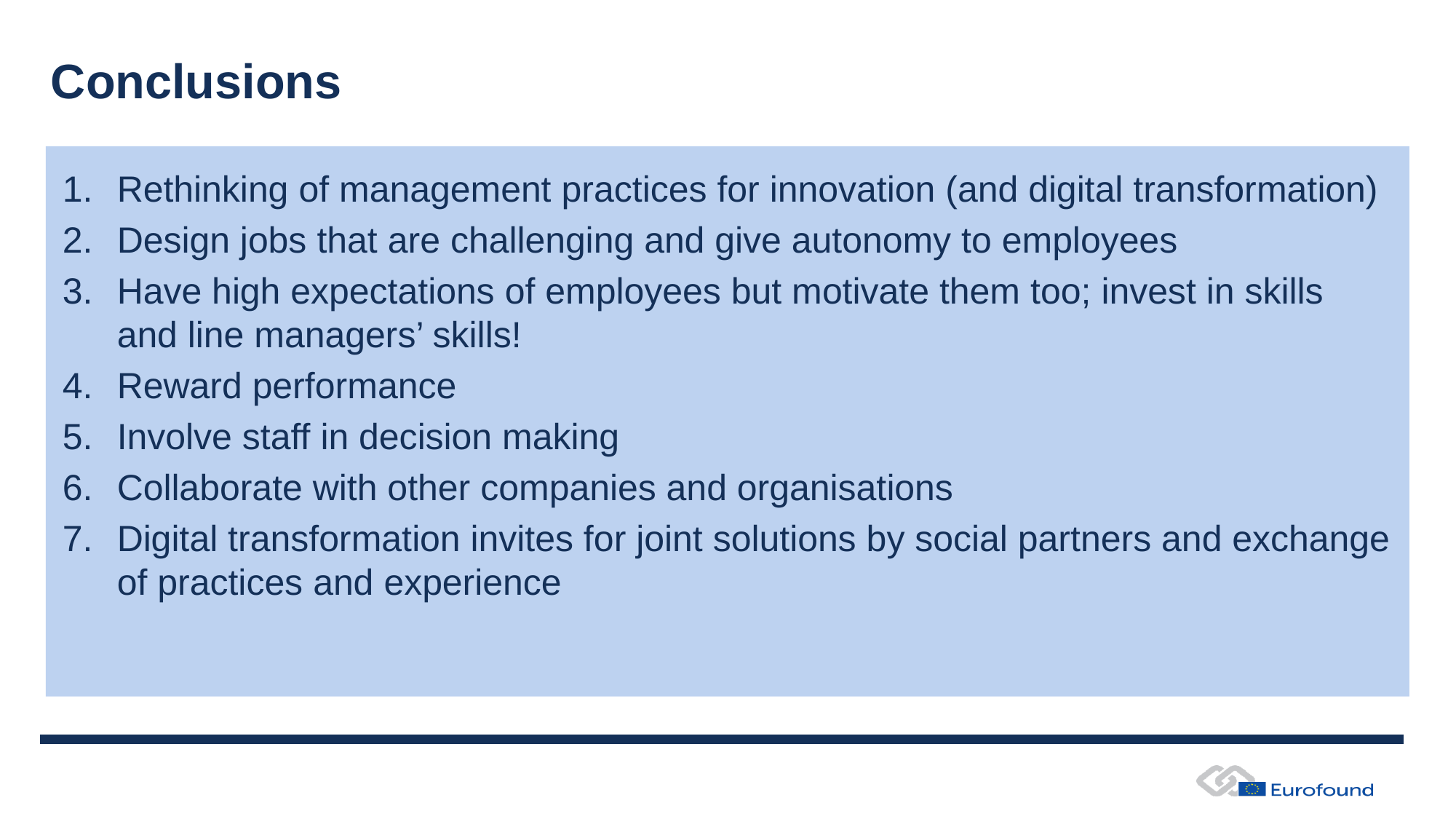

# Conclusions
Rethinking of management practices for innovation (and digital transformation)
Design jobs that are challenging and give autonomy to employees
Have high expectations of employees but motivate them too; invest in skills and line managers’ skills!
Reward performance
Involve staff in decision making
Collaborate with other companies and organisations
Digital transformation invites for joint solutions by social partners and exchange of practices and experience